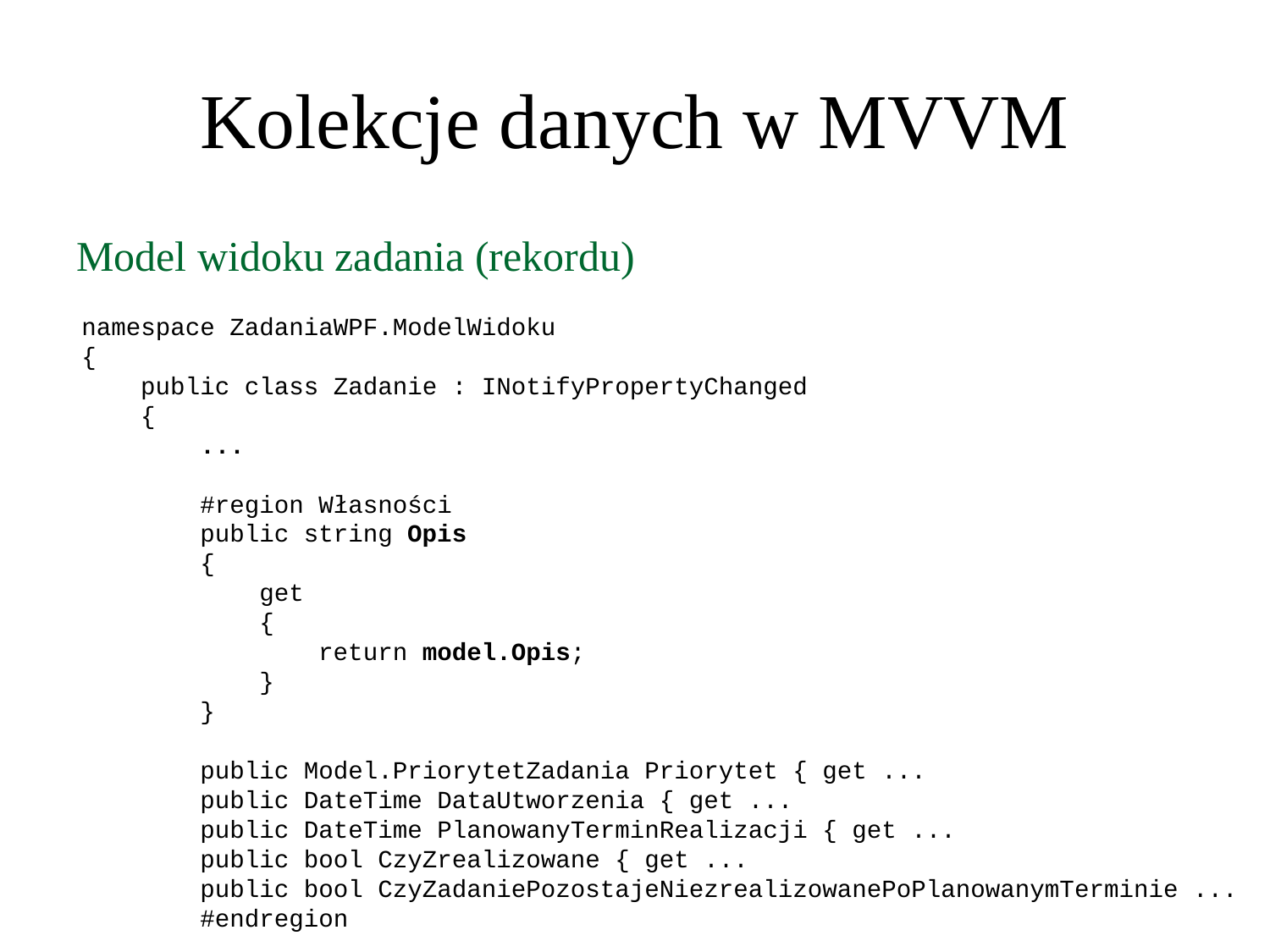

Kolekcje danych w MVVM
Model widoku zadania (rekordu)
namespace ZadaniaWPF.ModelWidoku
{
    public class Zadanie : INotifyPropertyChanged
    {
        ...

        #region Własności
        public string Opis
        {
            get
            {
                return model.Opis;
            }
        }

        public Model.PriorytetZadania Priorytet { get ...
        public DateTime DataUtworzenia { get ...
        public DateTime PlanowanyTerminRealizacji { get ...
        public bool CzyZrealizowane { get ...
        public bool CzyZadaniePozostajeNiezrealizowanePoPlanowanymTerminie ...
        #endregion